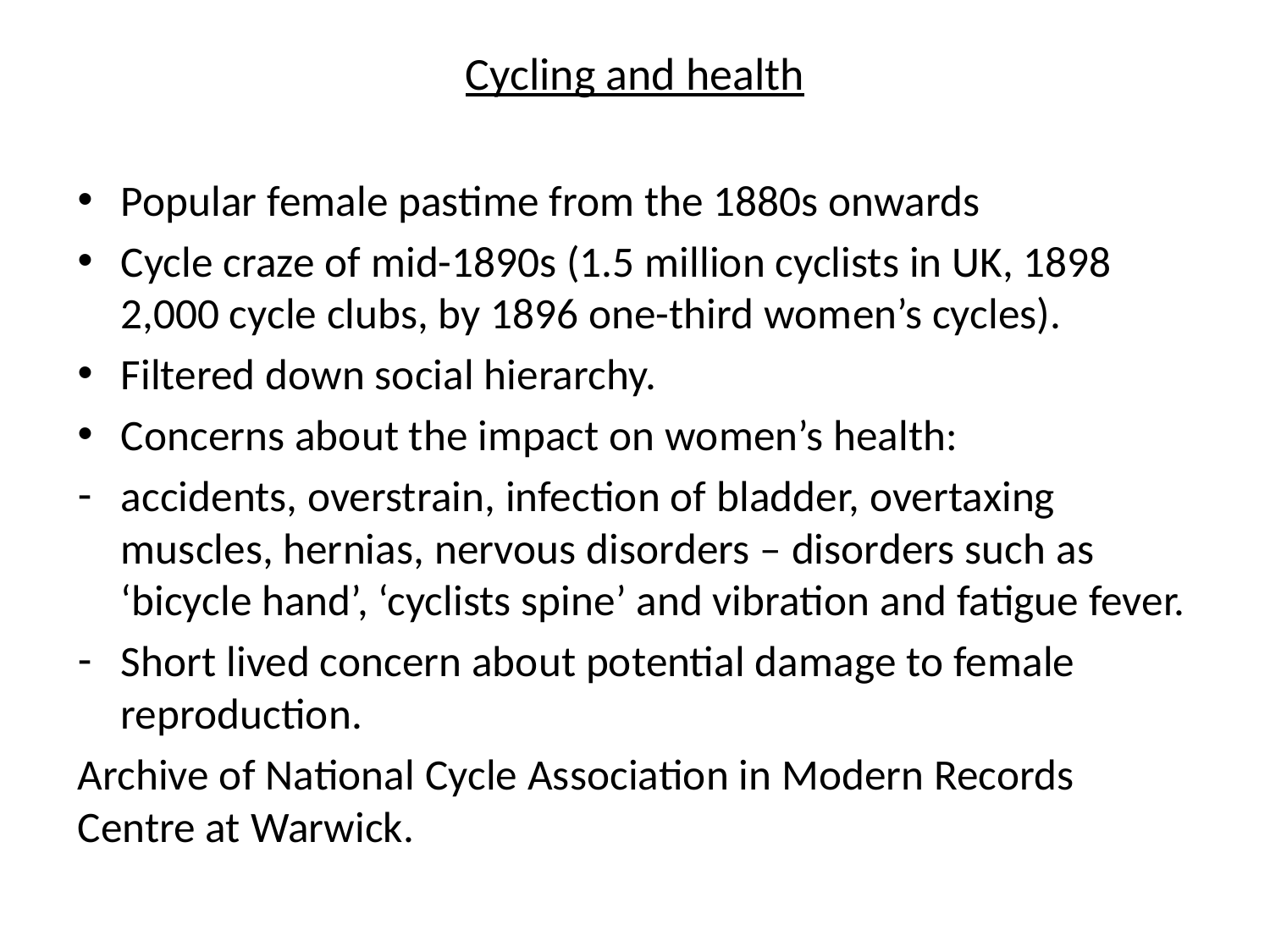

# Cycling and health
Popular female pastime from the 1880s onwards
Cycle craze of mid-1890s (1.5 million cyclists in UK, 1898 2,000 cycle clubs, by 1896 one-third women’s cycles).
Filtered down social hierarchy.
Concerns about the impact on women’s health:
accidents, overstrain, infection of bladder, overtaxing muscles, hernias, nervous disorders – disorders such as ‘bicycle hand’, ‘cyclists spine’ and vibration and fatigue fever.
Short lived concern about potential damage to female reproduction.
Archive of National Cycle Association in Modern Records Centre at Warwick.